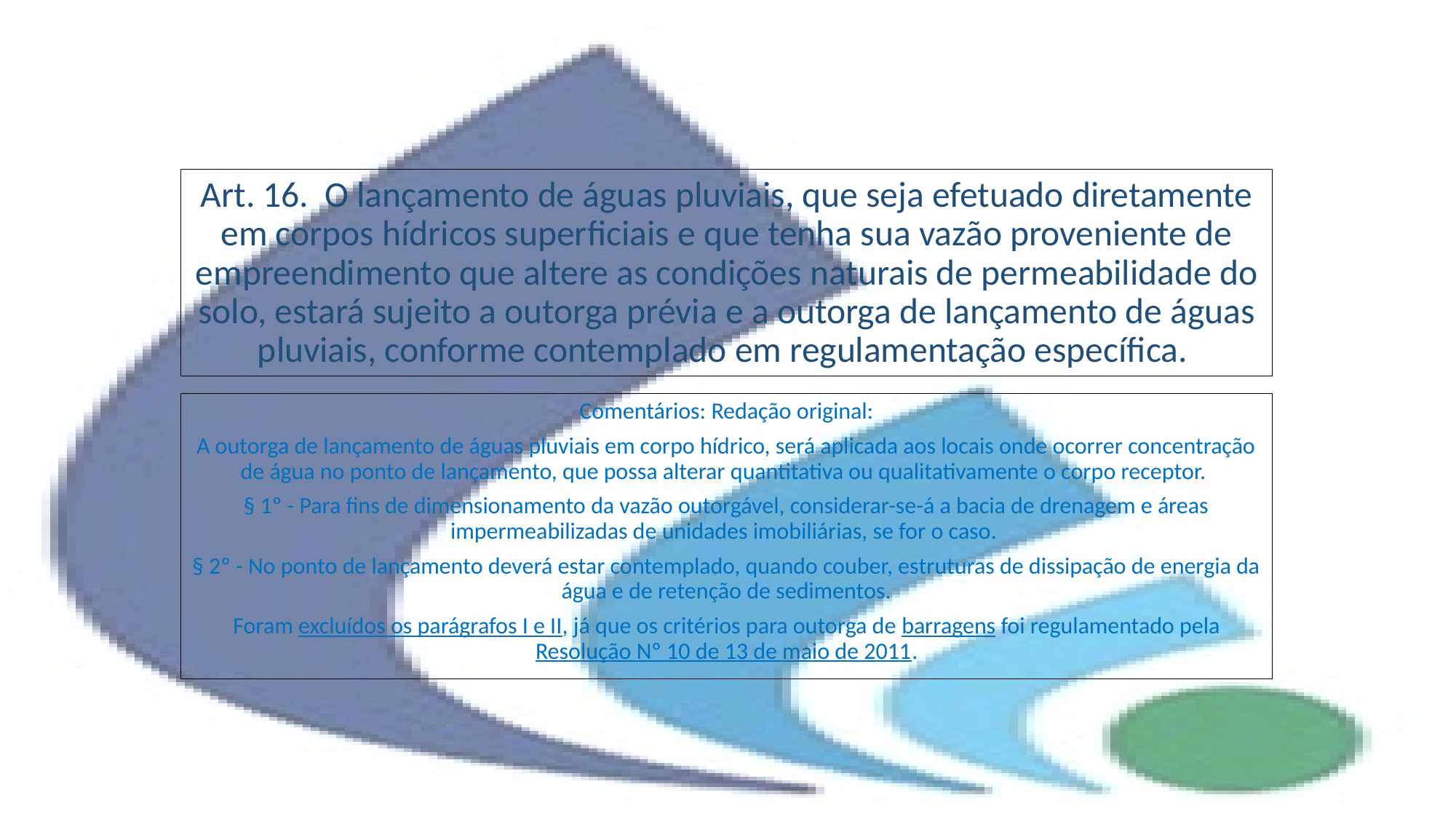

# Art. 16.  O lançamento de águas pluviais, que seja efetuado diretamente em corpos hídricos superficiais e que tenha sua vazão proveniente de empreendimento que altere as condições naturais de permeabilidade do solo, estará sujeito a outorga prévia e a outorga de lançamento de águas pluviais, conforme contemplado em regulamentação específica.
Comentários: Redação original:
A outorga de lançamento de águas pluviais em corpo hídrico, será aplicada aos locais onde ocorrer concentração de água no ponto de lançamento, que possa alterar quantitativa ou qualitativamente o corpo receptor.
§ 1º - Para fins de dimensionamento da vazão outorgável, considerar-se-á a bacia de drenagem e áreas impermeabilizadas de unidades imobiliárias, se for o caso.
§ 2º - No ponto de lançamento deverá estar contemplado, quando couber, estruturas de dissipação de energia da água e de retenção de sedimentos.
Foram excluídos os parágrafos I e II, já que os critérios para outorga de barragens foi regulamentado pela Resolução Nº 10 de 13 de maio de 2011.